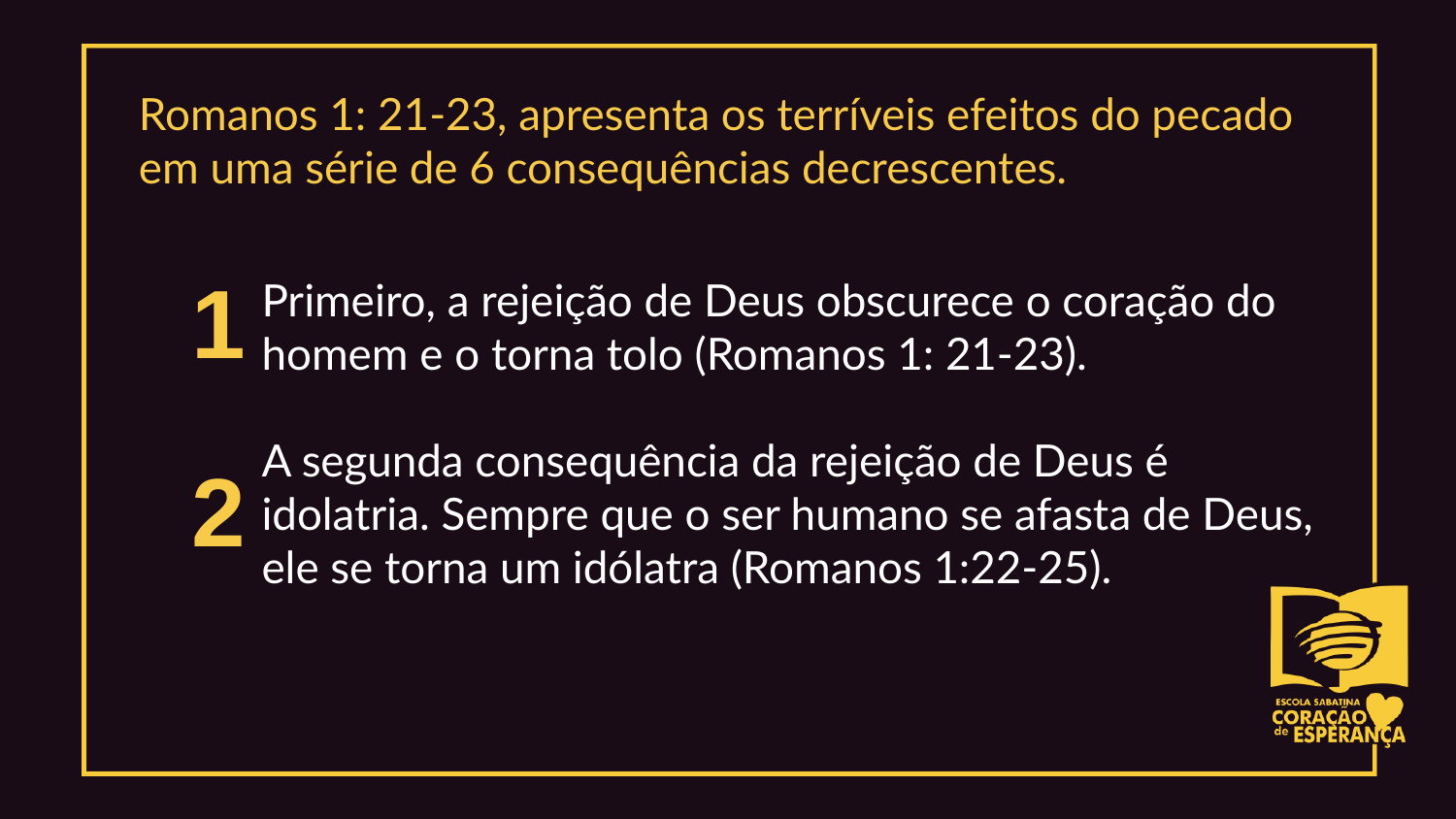

Romanos 1: 21-23, apresenta os terríveis efeitos do pecado em uma série de 6 consequências decrescentes.

1
Primeiro, a rejeição de Deus obscurece o coração do homem e o torna tolo (Romanos 1: 21-23).
A segunda consequência da rejeição de Deus é idolatria. Sempre que o ser humano se afasta de Deus, ele se torna um idólatra (Romanos 1:22-25).

2